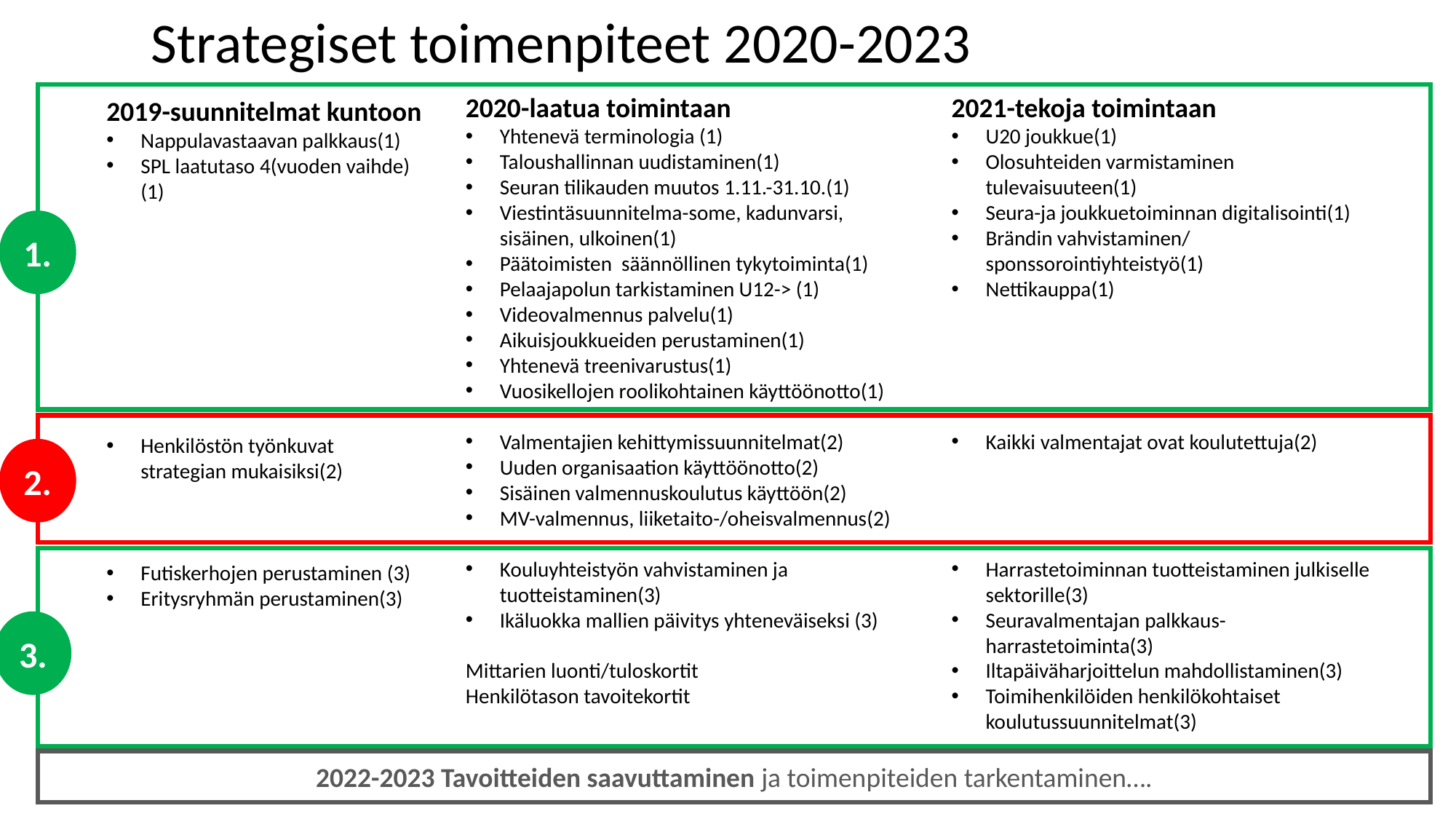

# Strategiset toimenpiteet 2020-2023
2020-laatua toimintaan
Yhtenevä terminologia (1)
Taloushallinnan uudistaminen(1)
Seuran tilikauden muutos 1.11.-31.10.(1)
Viestintäsuunnitelma-some, kadunvarsi, sisäinen, ulkoinen(1)
Päätoimisten  säännöllinen tykytoiminta(1)
Pelaajapolun tarkistaminen U12-> (1)
Videovalmennus palvelu(1)
Aikuisjoukkueiden perustaminen(1)
Yhtenevä treenivarustus(1)
Vuosikellojen roolikohtainen käyttöönotto(1)

Valmentajien kehittymissuunnitelmat(2)
Uuden organisaation käyttöönotto(2)
Sisäinen valmennuskoulutus käyttöön(2)
MV-valmennus, liiketaito-/oheisvalmennus(2)

Kouluyhteistyön vahvistaminen ja tuotteistaminen(3)
Ikäluokka mallien päivitys yhteneväiseksi (3)

Mittarien luonti/tuloskortit
Henkilötason tavoitekortit

2021-tekoja toimintaan
U20 joukkue(1)
Olosuhteiden varmistaminen tulevaisuuteen(1)
Seura-ja joukkuetoiminnan digitalisointi(1)
Brändin vahvistaminen/ sponssorointiyhteistyö(1)
Nettikauppa(1)

Kaikki valmentajat ovat koulutettuja(2)

Harrastetoiminnan tuotteistaminen julkiselle sektorille(3)
Seuravalmentajan palkkaus-harrastetoiminta(3)
Iltapäiväharjoittelun mahdollistaminen(3)
Toimihenkilöiden henkilökohtaiset koulutussuunnitelmat(3)

2019-suunnitelmat kuntoon
Nappulavastaavan palkkaus(1)
SPL laatutaso 4(vuoden vaihde)(1)

Henkilöstön työnkuvat strategian mukaisiksi(2)

Futiskerhojen perustaminen (3)
Eritysryhmän perustaminen(3)

1.

2.

3.
2022-2023 Tavoitteiden saavuttaminen ja toimenpiteiden tarkentaminen….